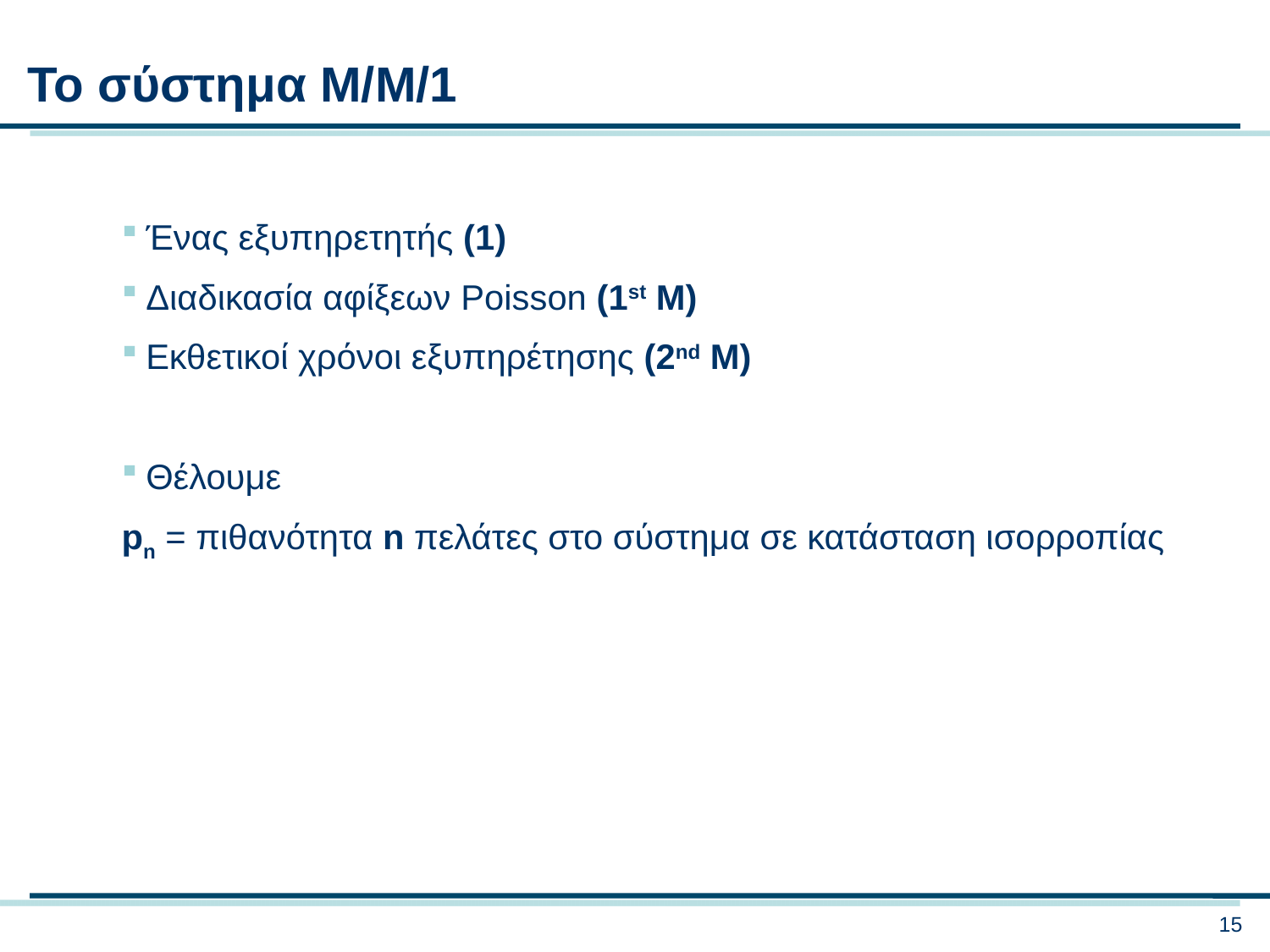

Το σύστημα M/M/1
Ένας εξυπηρετητής (1)
Διαδικασία αφίξεων Poisson (1st M)
Εκθετικοί χρόνοι εξυπηρέτησης (2nd M)

Θέλουμε
pn = πιθανότητα n πελάτες στο σύστημα σε κατάσταση ισορροπίας

15